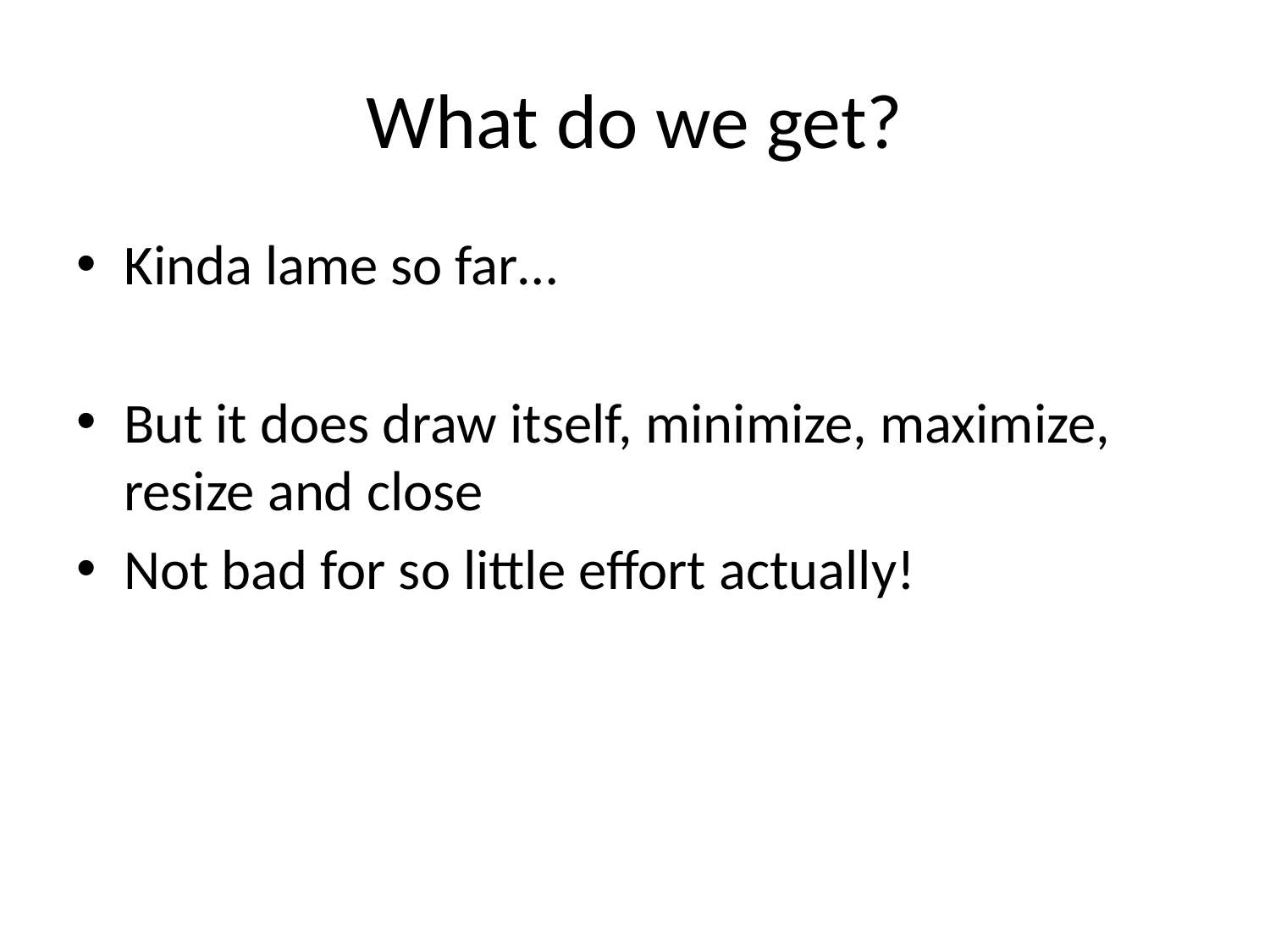

# What do we get?
Kinda lame so far…

But it does draw itself, minimize, maximize, resize and close
Not bad for so little effort actually!